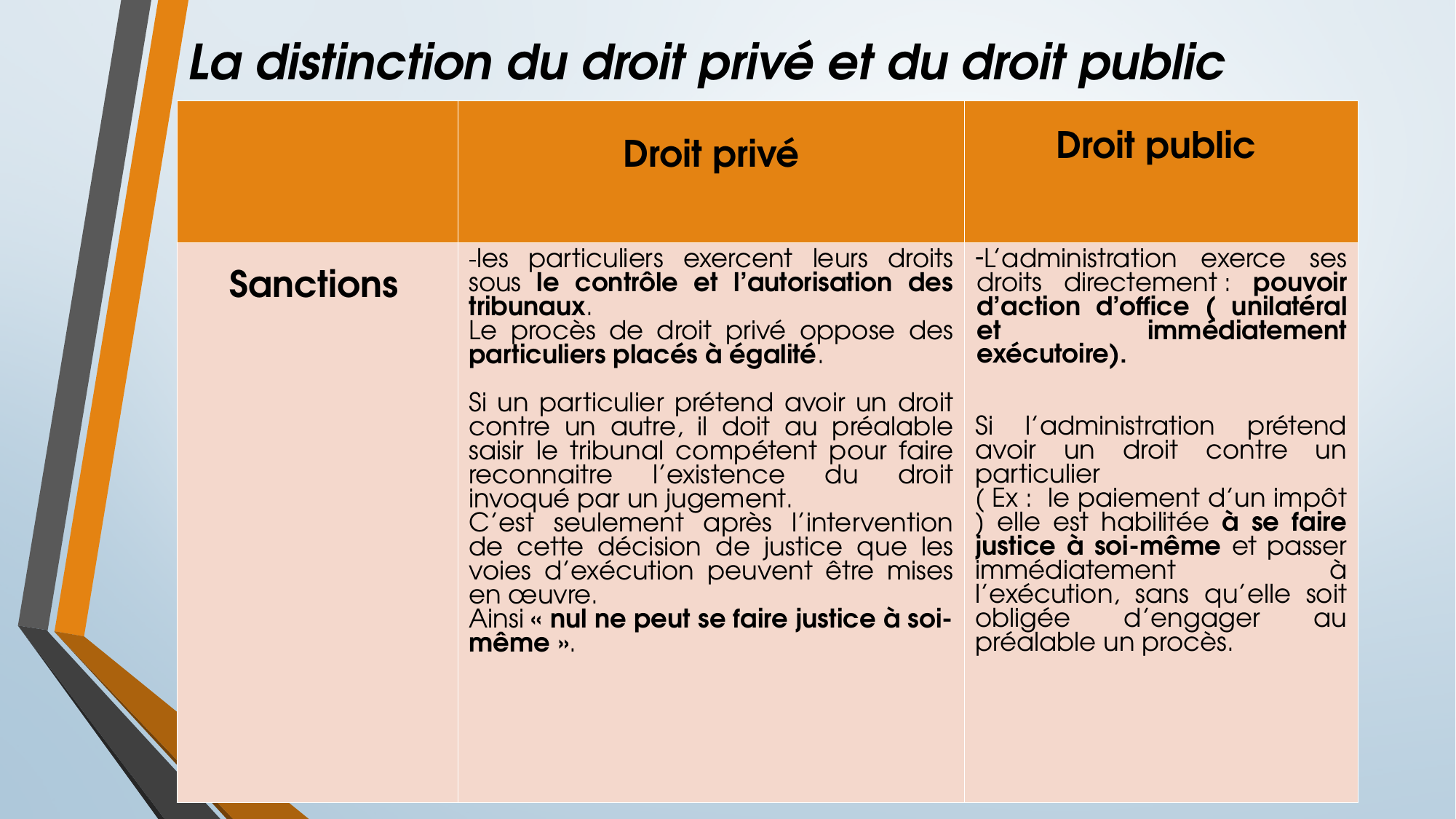

# La distinction du droit privé et du droit public
|  | Droit privé | Droit public |
| --- | --- | --- |
| Sanctions | -les particuliers exercent leurs droits sous le contrôle et l’autorisation des tribunaux. Le procès de droit privé oppose des particuliers placés à égalité. Si un particulier prétend avoir un droit contre un autre, il doit au préalable saisir le tribunal compétent pour faire reconnaitre l’existence du droit invoqué par un jugement. C’est seulement après l’intervention de cette décision de justice que les voies d’exécution peuvent être mises en œuvre. Ainsi « nul ne peut se faire justice à soi-même ». | L’administration exerce ses droits directement : pouvoir d’action d’office ( unilatéral et immédiatement exécutoire). Si l’administration prétend avoir un droit contre un particulier ( Ex : le paiement d’un impôt ) elle est habilitée à se faire justice à soi-même et passer immédiatement à l’exécution, sans qu’elle soit obligée d’engager au préalable un procès. |